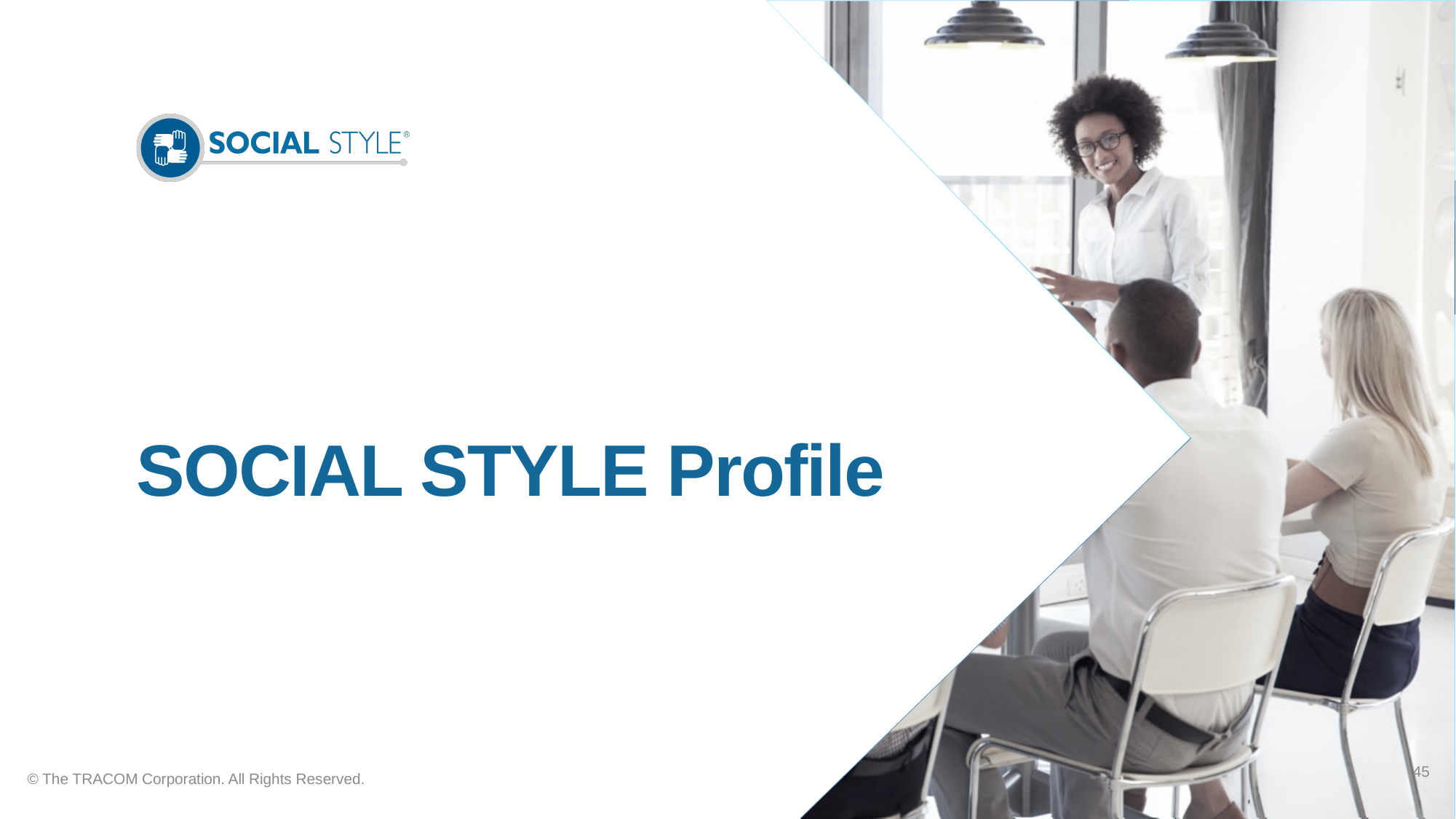

# SOCIAL STYLE Profile
45
© The TRACOM Corporation. All Rights Reserved.